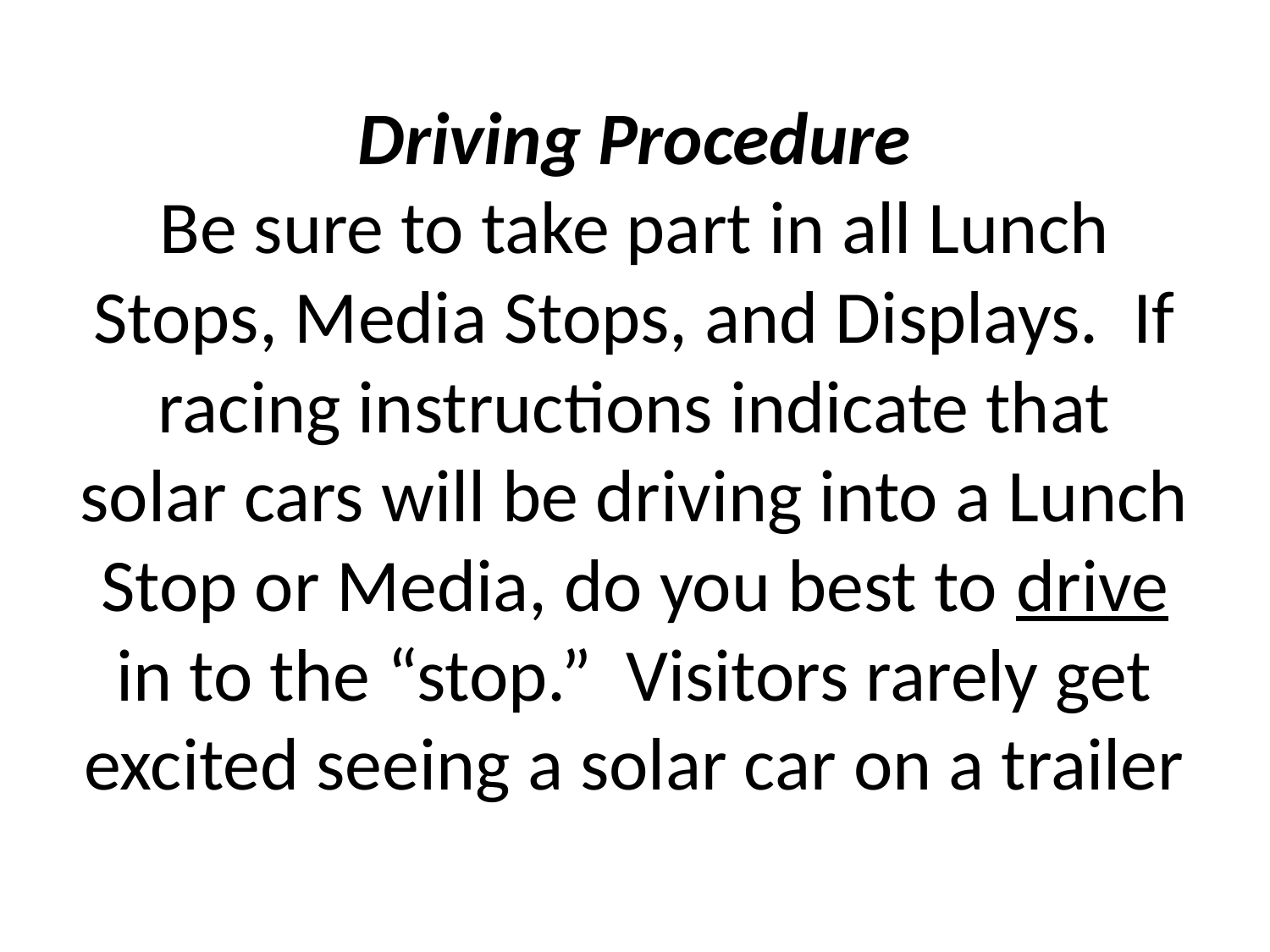

# Driving Procedure Be sure to take part in all Lunch Stops, Media Stops, and Displays.  If racing instructions indicate that solar cars will be driving into a Lunch Stop or Media, do you best to drive in to the “stop.”  Visitors rarely get excited seeing a solar car on a trailer